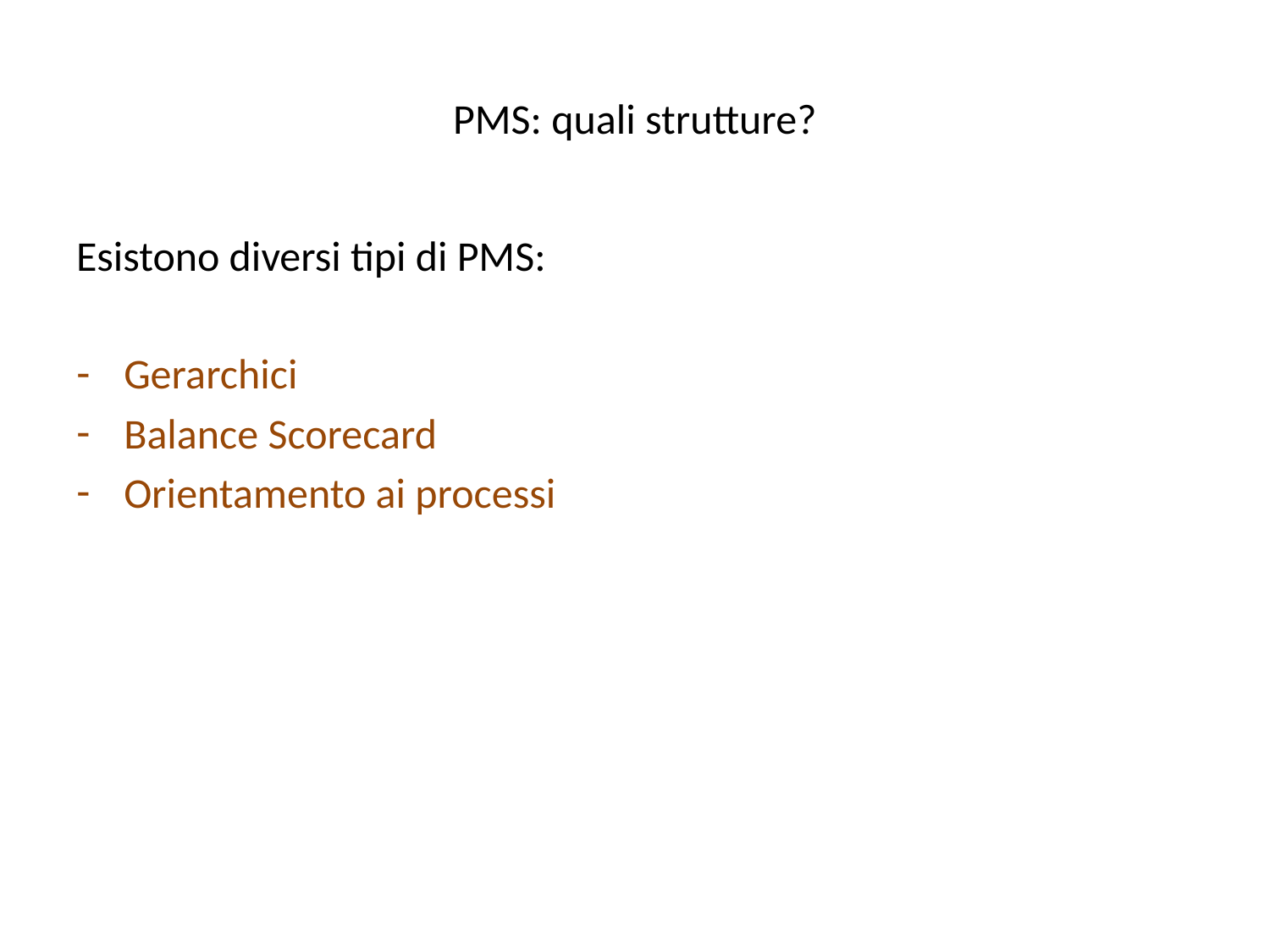

# PMS: quali strutture?
Esistono diversi tipi di PMS:

Gerarchici
Balance Scorecard
Orientamento ai processi